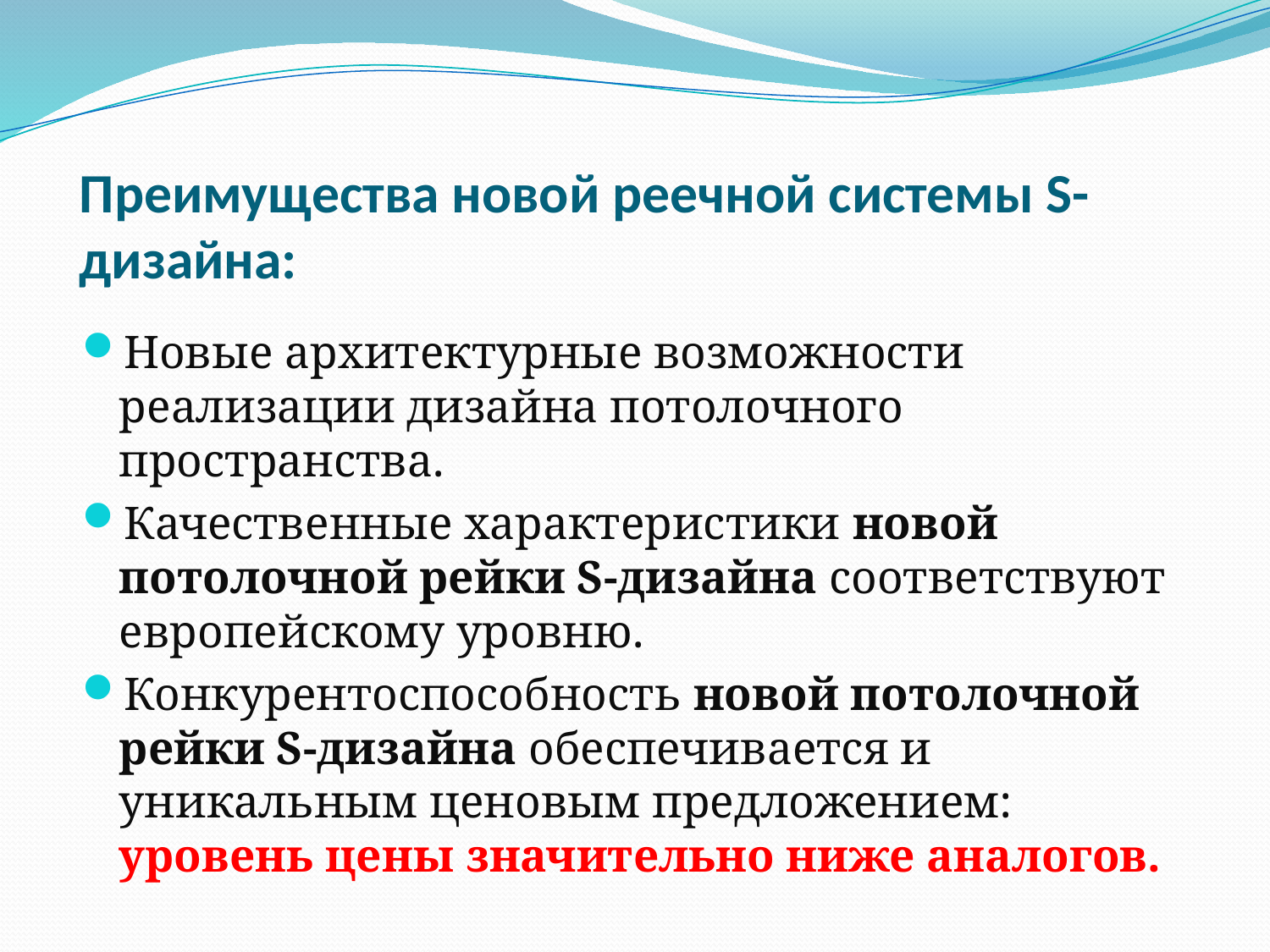

# Преимущества новой реечной системы S-дизайна:
Новые архитектурные возможности реализации дизайна потолочного пространства.
Качественные характеристики новой потолочной рейки S-дизайна соответствуют европейскому уровню.
Конкурентоспособность новой потолочной рейки S-дизайна обеспечивается и уникальным ценовым предложением: уровень цены значительно ниже аналогов.